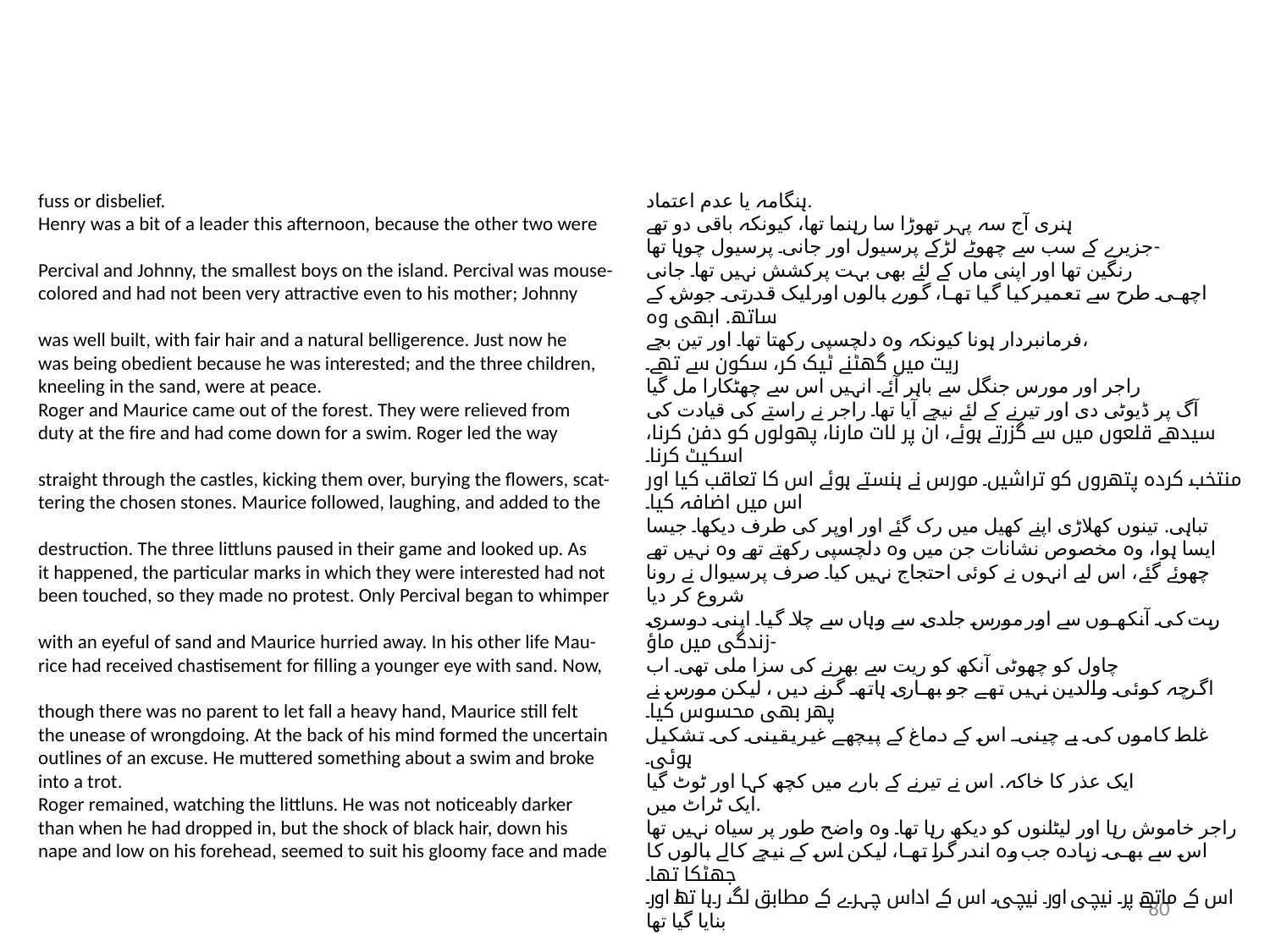

fuss or disbelief.
Henry was a bit of a leader this afternoon, because the other two were

Percival and Johnny, the smallest boys on the island. Percival was mouse-
colored and had not been very attractive even to his mother; Johnny

was well built, with fair hair and a natural belligerence. Just now he
was being obedient because he was interested; and the three children,
kneeling in the sand, were at peace.
Roger and Maurice came out of the forest. They were relieved from
duty at the fire and had come down for a swim. Roger led the way

straight through the castles, kicking them over, burying the flowers, scat-
tering the chosen stones. Maurice followed, laughing, and added to the

destruction. The three littluns paused in their game and looked up. As
it happened, the particular marks in which they were interested had not
been touched, so they made no protest. Only Percival began to whimper

with an eyeful of sand and Maurice hurried away. In his other life Mau-
rice had received chastisement for filling a younger eye with sand. Now,

though there was no parent to let fall a heavy hand, Maurice still felt
the unease of wrongdoing. At the back of his mind formed the uncertain
outlines of an excuse. He muttered something about a swim and broke
into a trot.
Roger remained, watching the littluns. He was not noticeably darker
than when he had dropped in, but the shock of black hair, down his
nape and low on his forehead, seemed to suit his gloomy face and made
ہنگامہ یا عدم اعتماد.
ہنری آج سہ پہر تھوڑا سا رہنما تھا، کیونکہ باقی دو تھے
جزیرے کے سب سے چھوٹے لڑکے پرسیول اور جانی۔ پرسیول چوہا تھا-
رنگین تھا اور اپنی ماں کے لئے بھی بہت پرکشش نہیں تھا۔ جانی
اچھی طرح سے تعمیر کیا گیا تھا، گورے بالوں اور ایک قدرتی جوش کے ساتھ. ابھی وہ
فرمانبردار ہونا کیونکہ وہ دلچسپی رکھتا تھا۔ اور تین بچے،
ریت میں گھٹنے ٹیک کر، سکون سے تھے۔
راجر اور مورس جنگل سے باہر آئے۔ انہیں اس سے چھٹکارا مل گیا
آگ پر ڈیوٹی دی اور تیرنے کے لئے نیچے آیا تھا۔ راجر نے راستے کی قیادت کی
سیدھے قلعوں میں سے گزرتے ہوئے، ان پر لات مارنا، پھولوں کو دفن کرنا، اسکیٹ کرنا۔
منتخب کردہ پتھروں کو تراشیں۔ مورس نے ہنستے ہوئے اس کا تعاقب کیا اور اس میں اضافہ کیا۔
تباہی. تینوں کھلاڑی اپنے کھیل میں رک گئے اور اوپر کی طرف دیکھا۔ جیسا
ایسا ہوا، وہ مخصوص نشانات جن میں وہ دلچسپی رکھتے تھے وہ نہیں تھے
چھوئے گئے، اس لیے انہوں نے کوئی احتجاج نہیں کیا۔ صرف پرسیوال نے رونا شروع کر دیا
ریت کی آنکھوں سے اور مورس جلدی سے وہاں سے چلا گیا۔ اپنی دوسری زندگی میں ماؤ-
چاول کو چھوٹی آنکھ کو ریت سے بھرنے کی سزا ملی تھی۔ اب
اگرچہ کوئی والدین نہیں تھے جو بھاری ہاتھ گرنے دیں ، لیکن مورس نے پھر بھی محسوس کیا۔
غلط کاموں کی بے چینی۔ اس کے دماغ کے پیچھے غیر یقینی کی تشکیل ہوئی۔
ایک عذر کا خاکہ. اس نے تیرنے کے بارے میں کچھ کہا اور ٹوٹ گیا
ایک ٹراٹ میں.
راجر خاموش رہا اور لیٹلنوں کو دیکھ رہا تھا۔ وہ واضح طور پر سیاہ نہیں تھا
اس سے بھی زیادہ جب وہ اندر گرا تھا، لیکن اس کے نیچے کالے بالوں کا جھٹکا تھا۔
اس کے ماتھے پر نیچی اور نیچی، اس کے اداس چہرے کے مطابق لگ رہا تھا اور بنایا گیا تھا

80